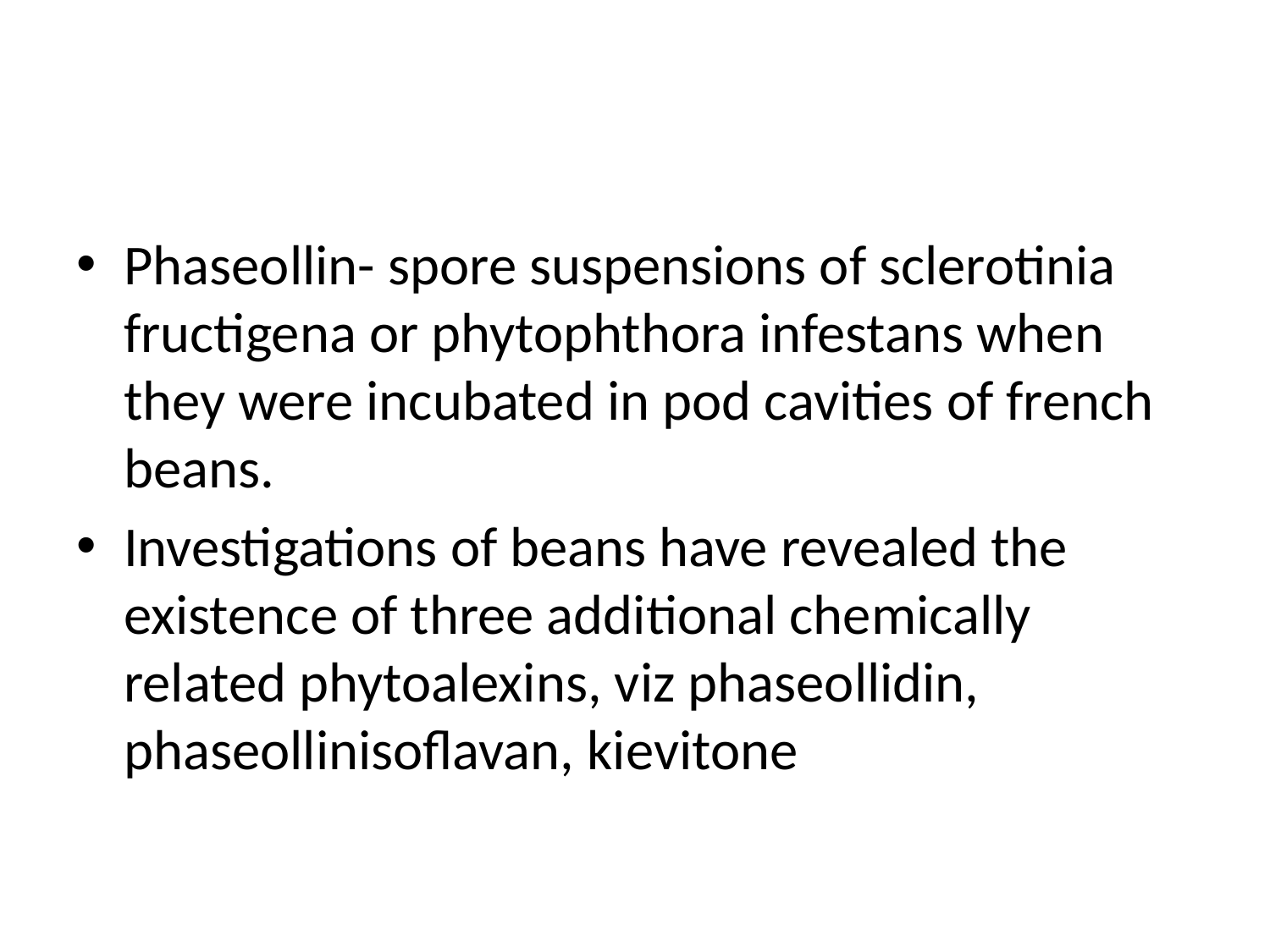

#
Phaseollin- spore suspensions of sclerotinia fructigena or phytophthora infestans when they were incubated in pod cavities of french beans.
Investigations of beans have revealed the existence of three additional chemically related phytoalexins, viz phaseollidin, phaseollinisoflavan, kievitone